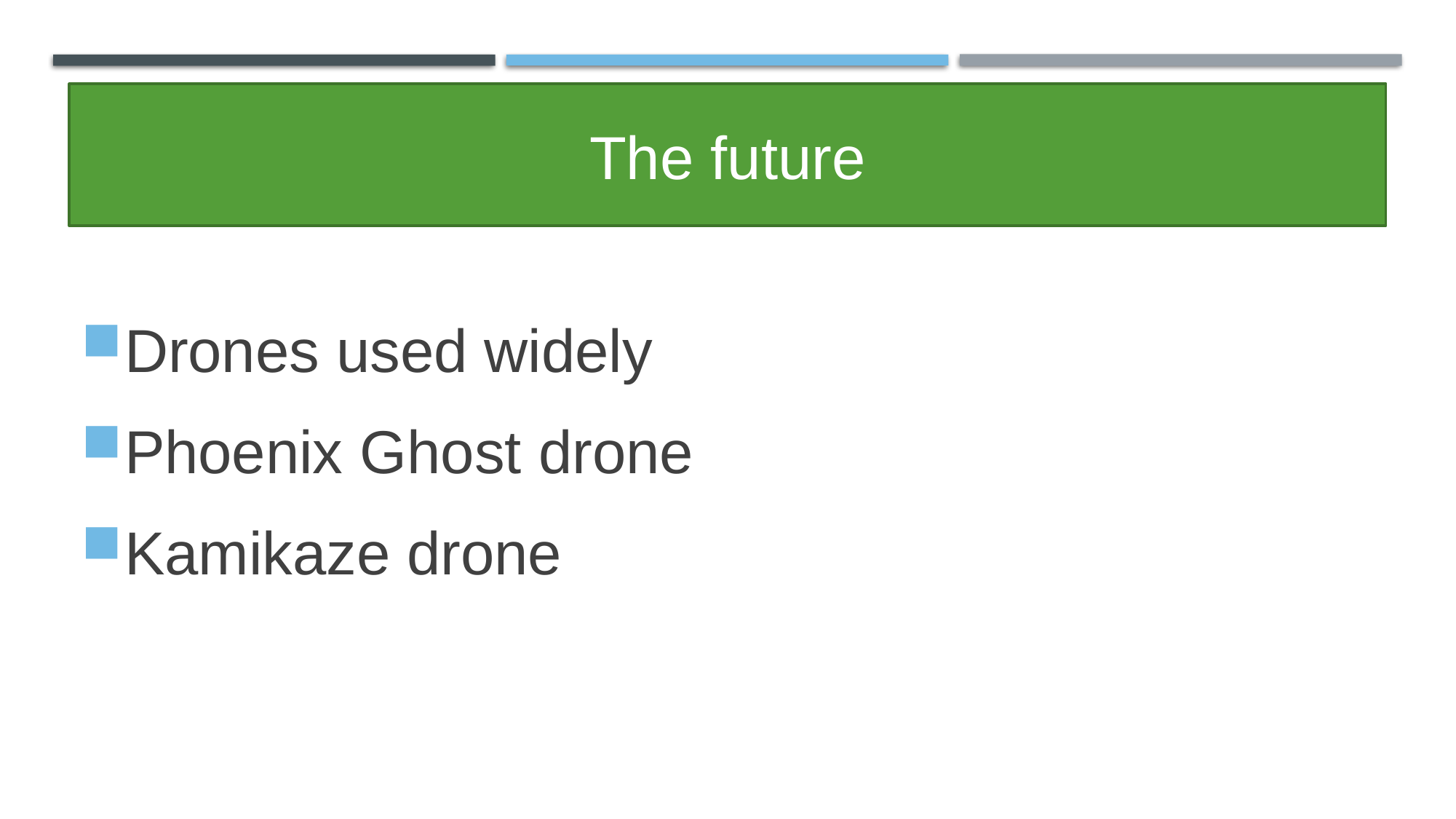

# The future
Drones used widely
Phoenix Ghost drone
Kamikaze drone